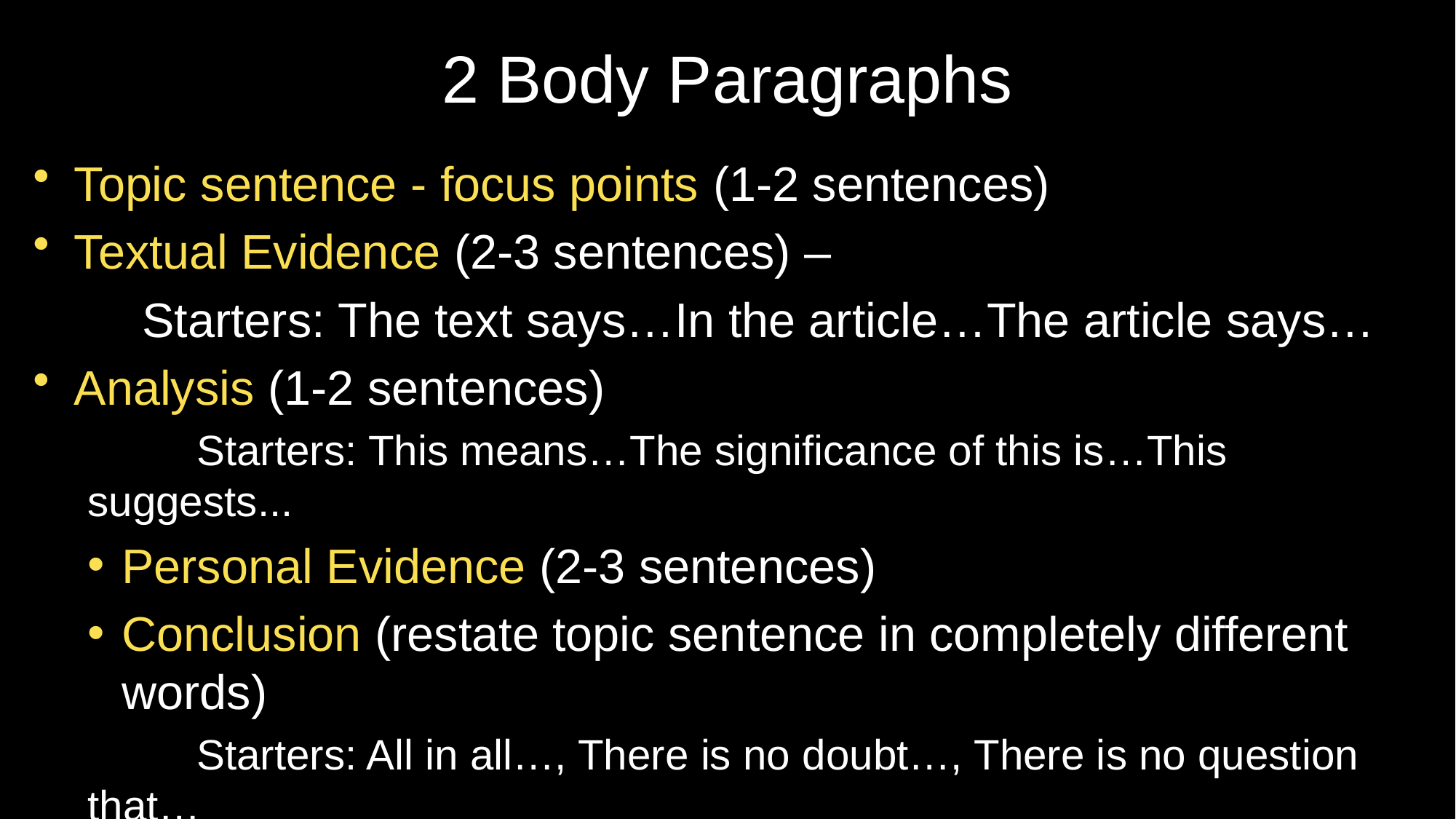

# 2 Body Paragraphs
Topic sentence - focus points (1-2 sentences)
Textual Evidence (2-3 sentences) –
	Starters: The text says…In the article…The article says…
Analysis (1-2 sentences)
	Starters: This means…The significance of this is…This suggests...
Personal Evidence (2-3 sentences)
Conclusion (restate topic sentence in completely different words)
	Starters: All in all…, There is no doubt…, There is no question that…